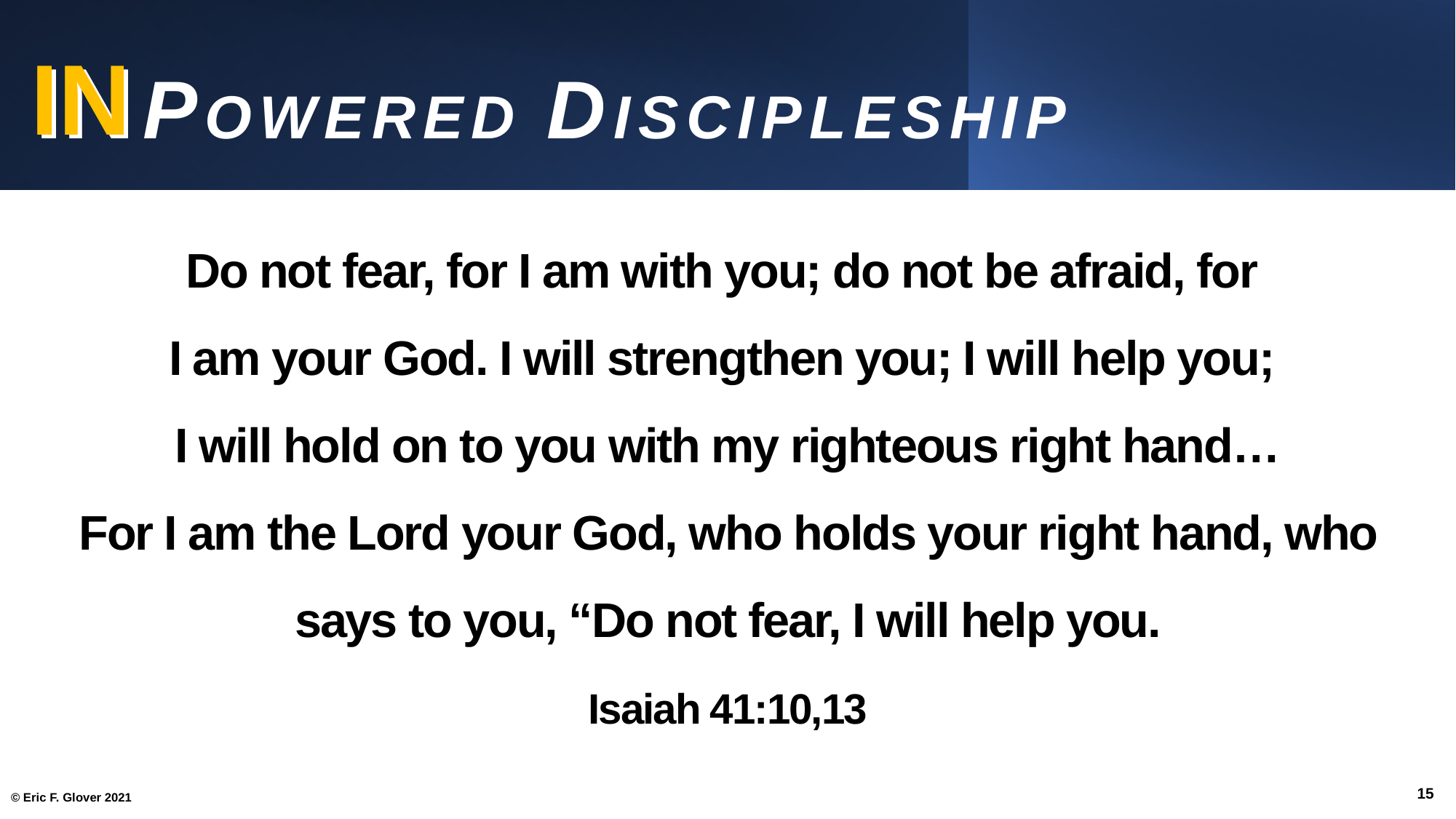

IN
IN powered Discipleship
Do not fear, for I am with you; do not be afraid, for
I am your God. I will strengthen you; I will help you;
I will hold on to you with my righteous right hand…
For I am the Lord your God, who holds your right hand, who says to you, “Do not fear, I will help you.
Isaiah 41:10,13
15
© Eric F. Glover 2021